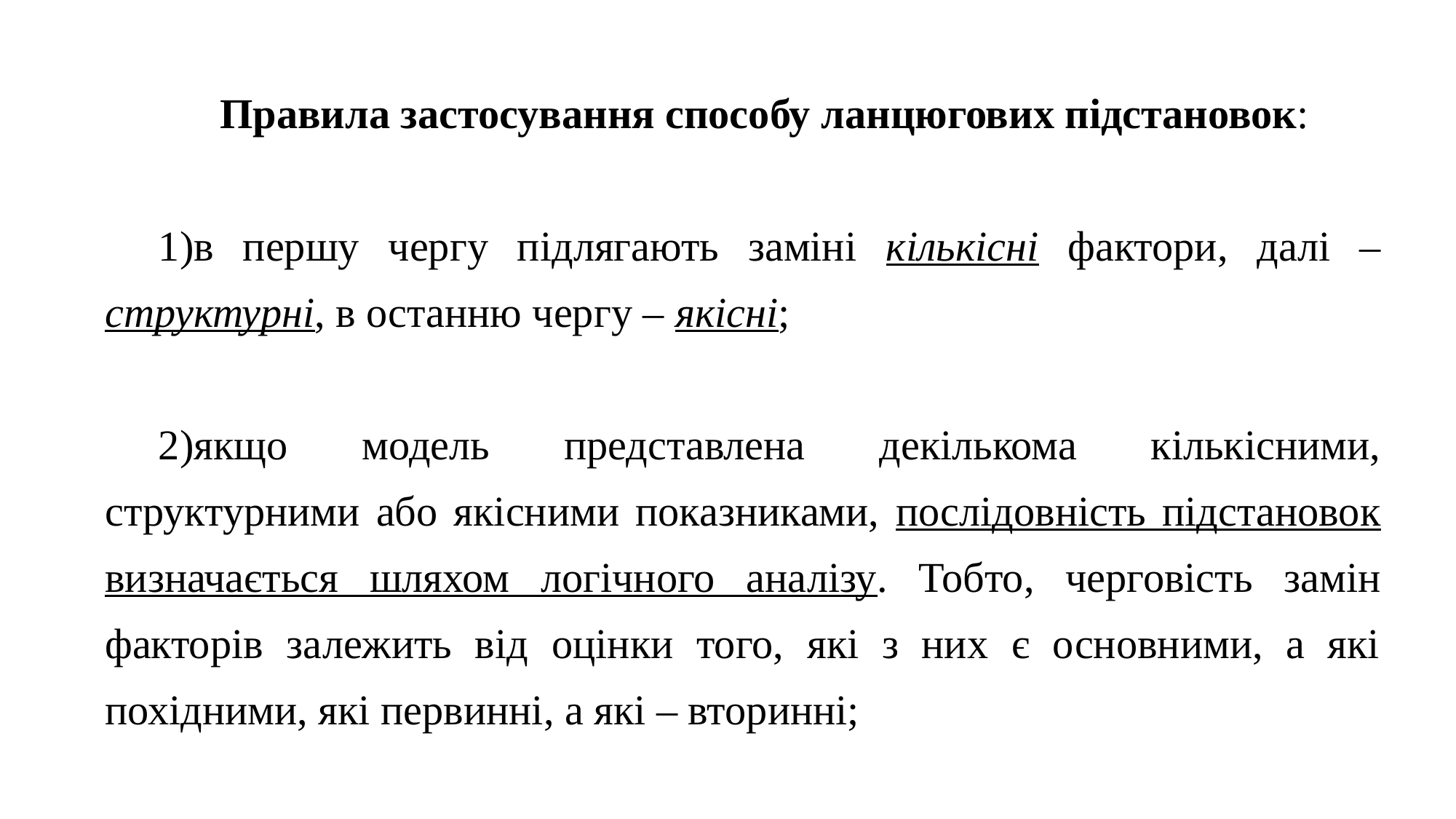

Правила застосування способу ланцюгових підстановок:

в першу чергу підлягають заміні кількісні фактори, далі – структурні, в останню чергу – якісні;

якщо модель представлена декількома кількісними, структурними або якісними показниками, послідовність підстановок визначається шляхом логічного аналізу. Тобто, черговість замін факторів залежить від оцінки того, які з них є основними, а які похідними, які первинні, а які – вторинні;